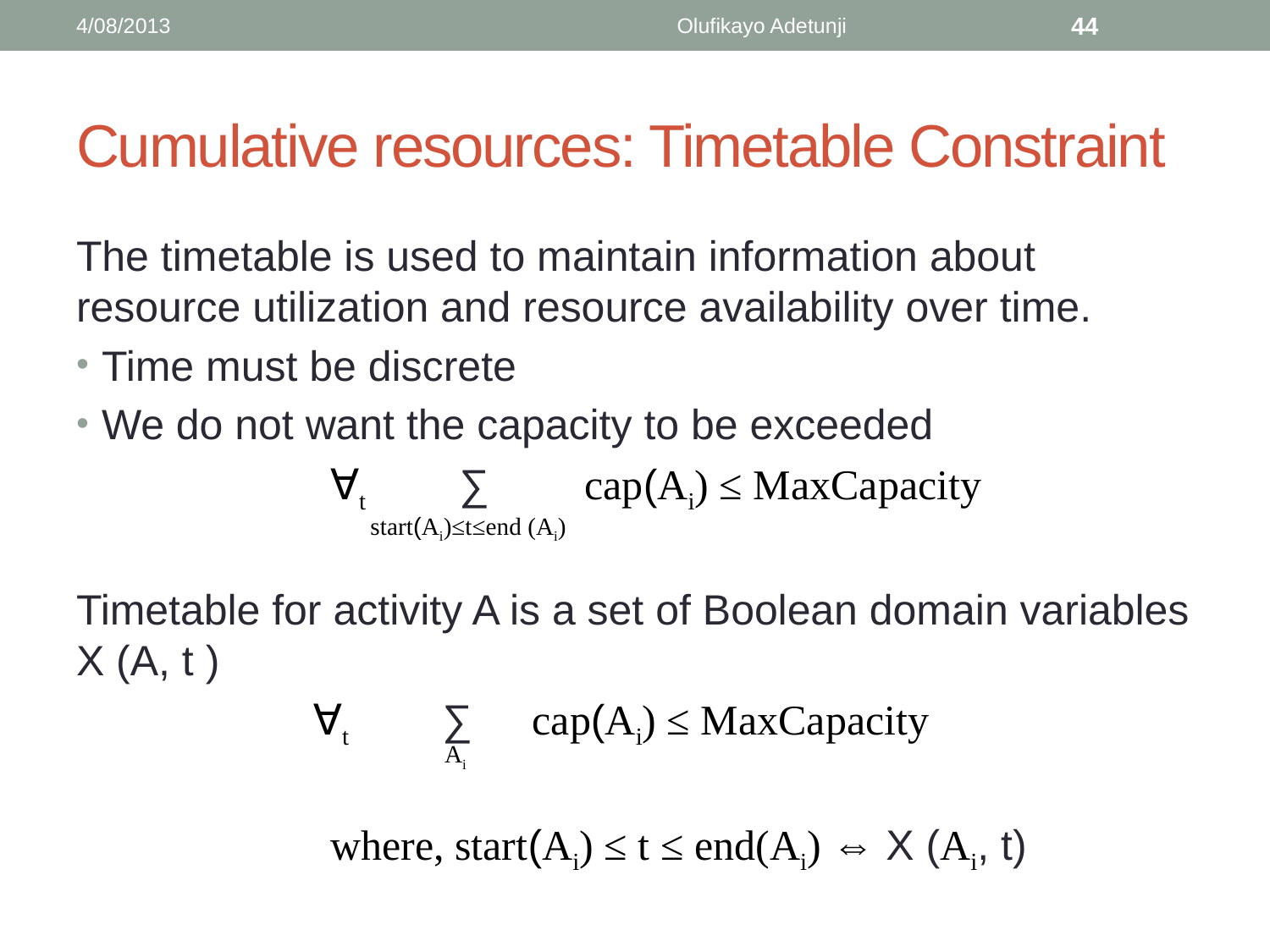

4/08/2013
Olufikayo Adetunji
44
# Cumulative resources: Timetable Constraint
The timetable is used to maintain information about resource utilization and resource availability over time.
Time must be discrete
We do not want the capacity to be exceeded
		∀t        ∑        cap(Ai) ≤ MaxCapacity

Timetable for activity A is a set of Boolean domain variables X (A, t )
                    ∀t        ∑     cap(Ai) ≤ MaxCapacity

		where, start(Ai) ≤ t ≤ end(Ai) ⇔ X (Ai, t)

start(Ai)≤t≤end (Ai)

Ai